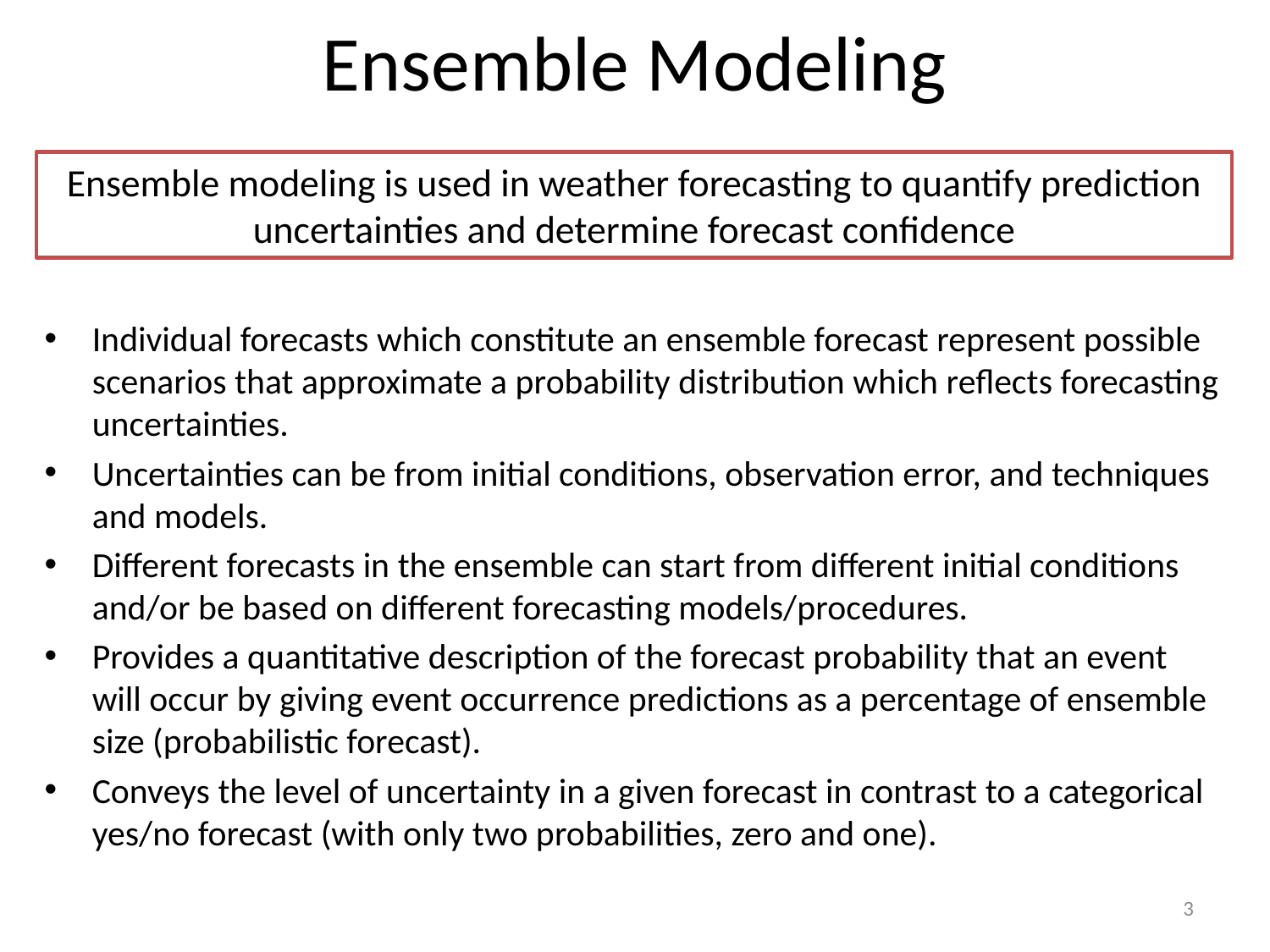

# Ensemble Modeling
Ensemble modeling is used in weather forecasting to quantify prediction uncertainties and determine forecast confidence

Individual forecasts which constitute an ensemble forecast represent possible scenarios that approximate a probability distribution which reflects forecasting uncertainties.
Uncertainties can be from initial conditions, observation error, and techniques and models.
Different forecasts in the ensemble can start from different initial conditions and/or be based on different forecasting models/procedures.
Provides a quantitative description of the forecast probability that an event will occur by giving event occurrence predictions as a percentage of ensemble size (probabilistic forecast).
Conveys the level of uncertainty in a given forecast in contrast to a categorical yes/no forecast (with only two probabilities, zero and one).

3